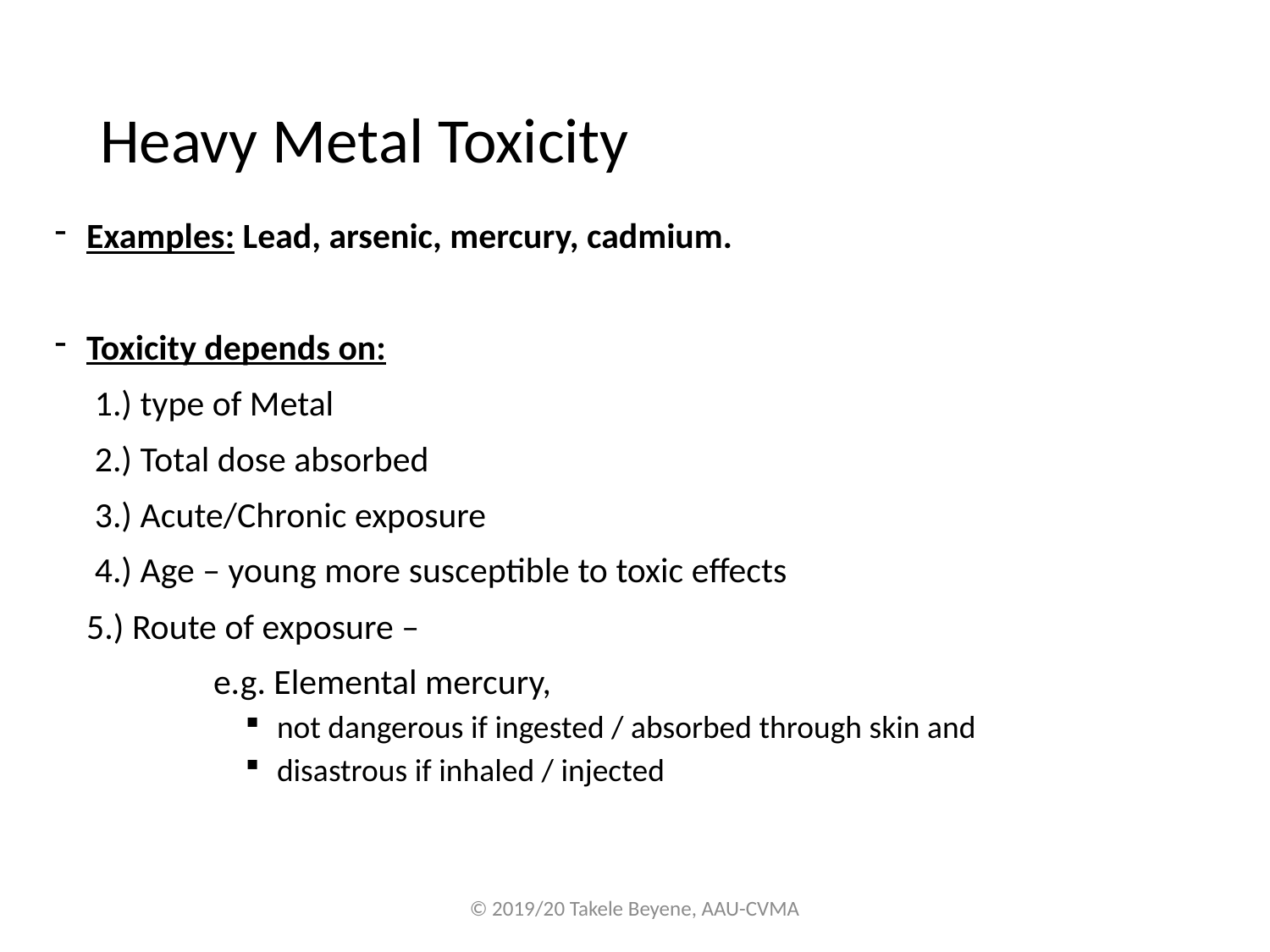

# Heavy Metal Toxicity
Examples: Lead, arsenic, mercury, cadmium.

Toxicity depends on:
     1.) type of Metal
     2.) Total dose absorbed
     3.) Acute/Chronic exposure
     4.) Age – young more susceptible to toxic effects
	5.) Route of exposure –
		e.g. Elemental mercury,
not dangerous if ingested / absorbed through skin and
disastrous if inhaled / injected

© 2019/20 Takele Beyene, AAU-CVMA